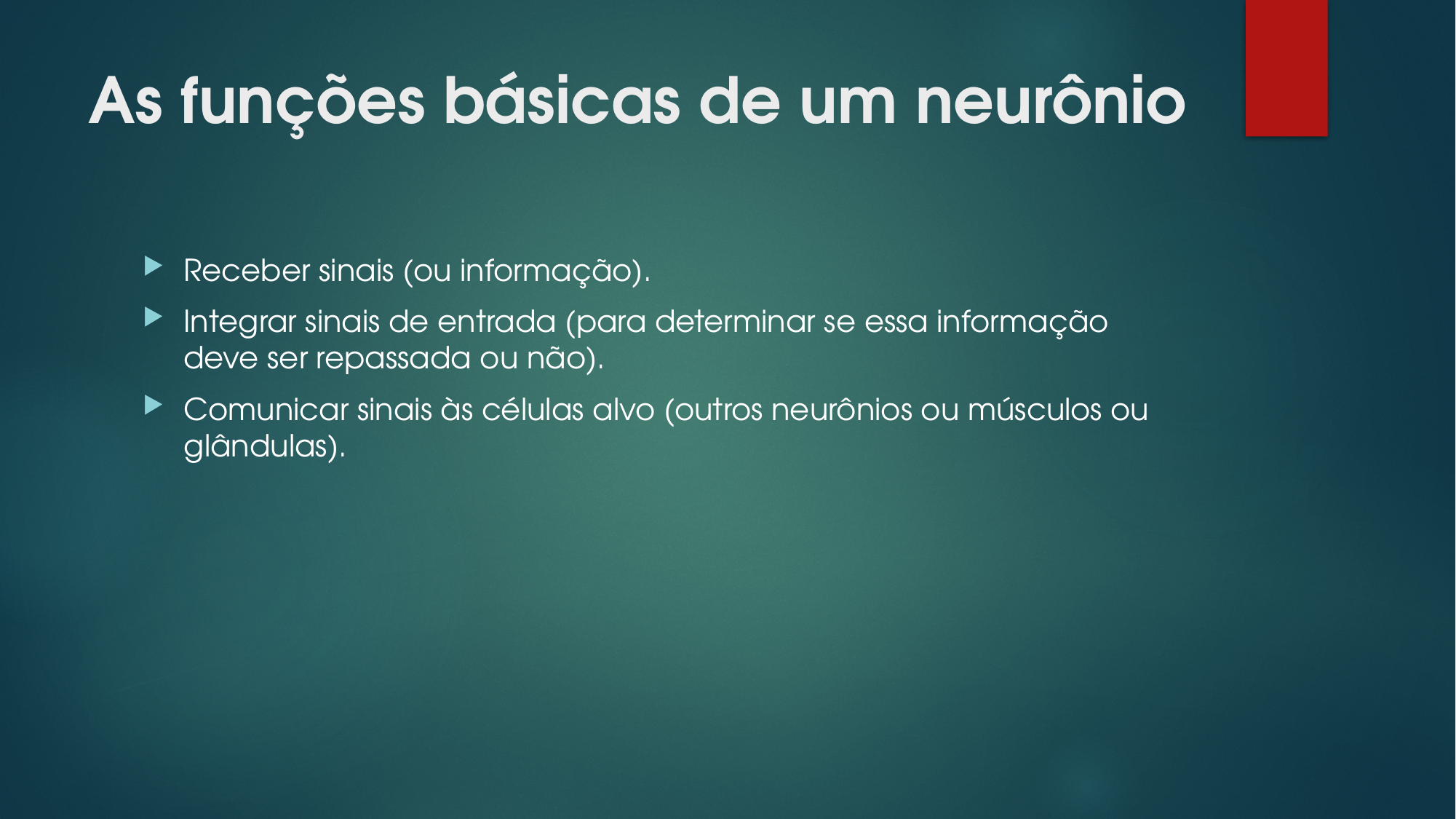

# As funções básicas de um neurônio
Receber sinais (ou informação).
Integrar sinais de entrada (para determinar se essa informação deve ser repassada ou não).
Comunicar sinais às células alvo (outros neurônios ou músculos ou glândulas).